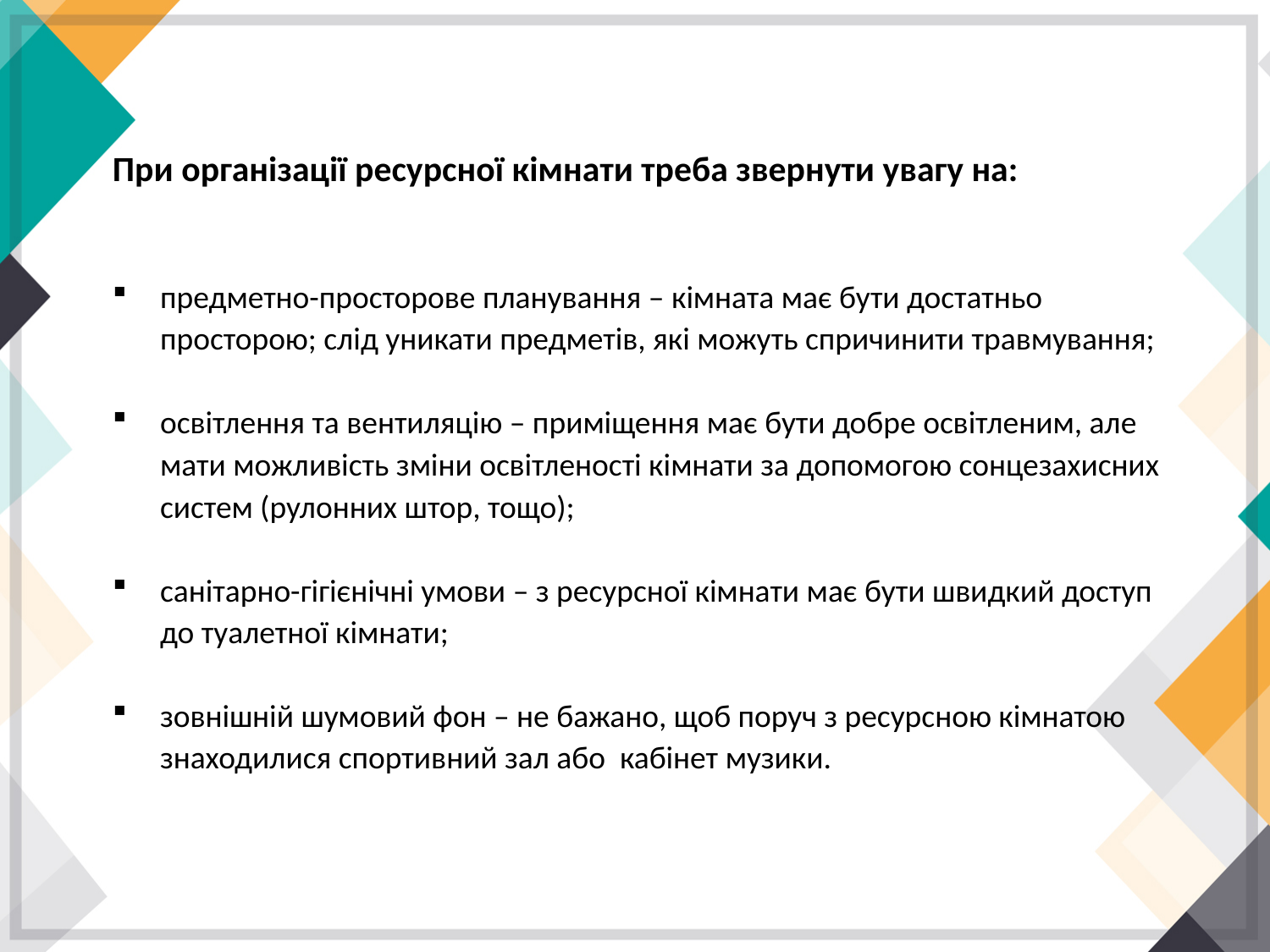

При організації ресурсної кімнати треба звернути увагу на:

предметно-просторове планування – кімната має бути достатньо просторою; слід уникати предметів, які можуть спричинити травмування;

освітлення та вентиляцію – приміщення має бути добре освітленим, але мати можливість зміни освітленості кімнати за допомогою сонцезахисних систем (рулонних штор, тощо);

санітарно-гігієнічні умови – з ресурсної кімнати має бути швидкий доступ до туалетної кімнати;

зовнішній шумовий фон – не бажано, щоб поруч з ресурсною кімнатою знаходилися спортивний зал або  кабінет музики.